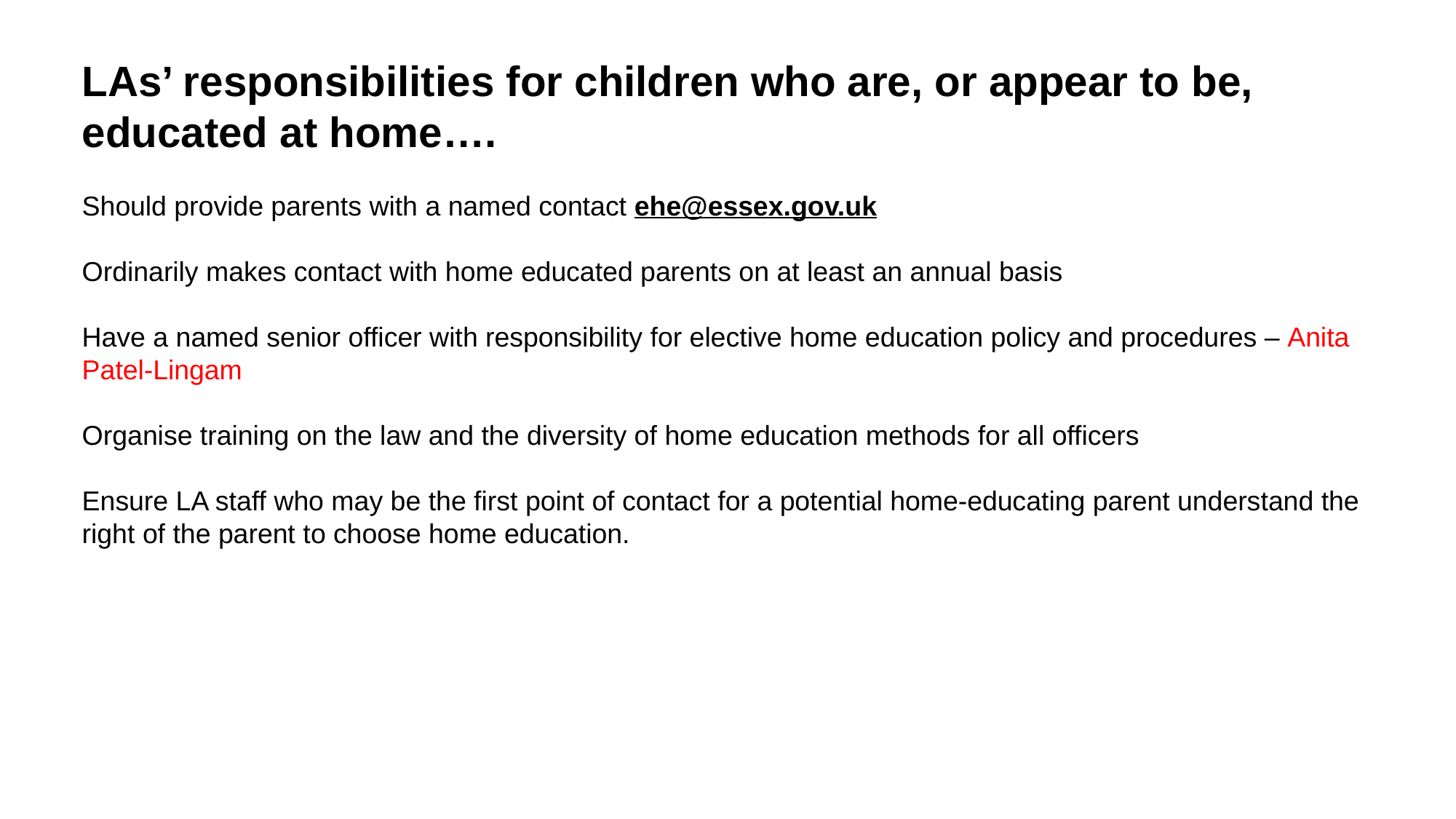

# LAs’ responsibilities for children who are, or appear to be, educated at home…. Should provide parents with a named contact ehe@essex.gov.uk Ordinarily makes contact with home educated parents on at least an annual basis Have a named senior officer with responsibility for elective home education policy and procedures – Anita Patel-Lingam Organise training on the law and the diversity of home education methods for all officers Ensure LA staff who may be the first point of contact for a potential home-educating parent understand the right of the parent to choose home education.